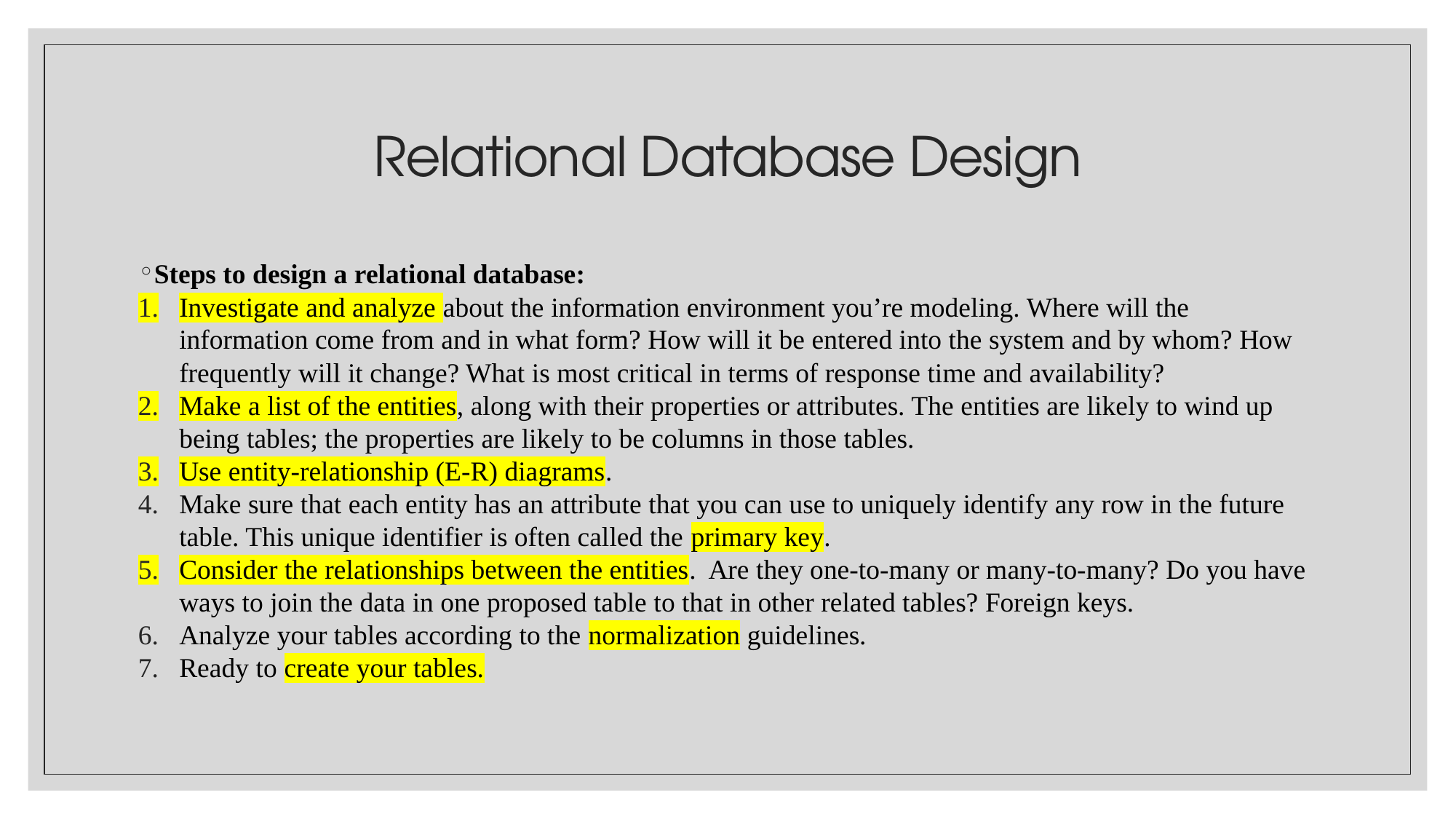

# Relational Database Design
Steps to design a relational database:
Investigate and analyze about the information environment you’re modeling. Where will the information come from and in what form? How will it be entered into the system and by whom? How frequently will it change? What is most critical in terms of response time and availability?
Make a list of the entities, along with their properties or attributes. The entities are likely to wind up being tables; the properties are likely to be columns in those tables.
Use entity-relationship (E-R) diagrams.
Make sure that each entity has an attribute that you can use to uniquely identify any row in the future table. This unique identifier is often called the primary key.
Consider the relationships between the entities.  Are they one-to-many or many-to-many? Do you have ways to join the data in one proposed table to that in other related tables? Foreign keys.
Analyze your tables according to the normalization guidelines.
Ready to create your tables.